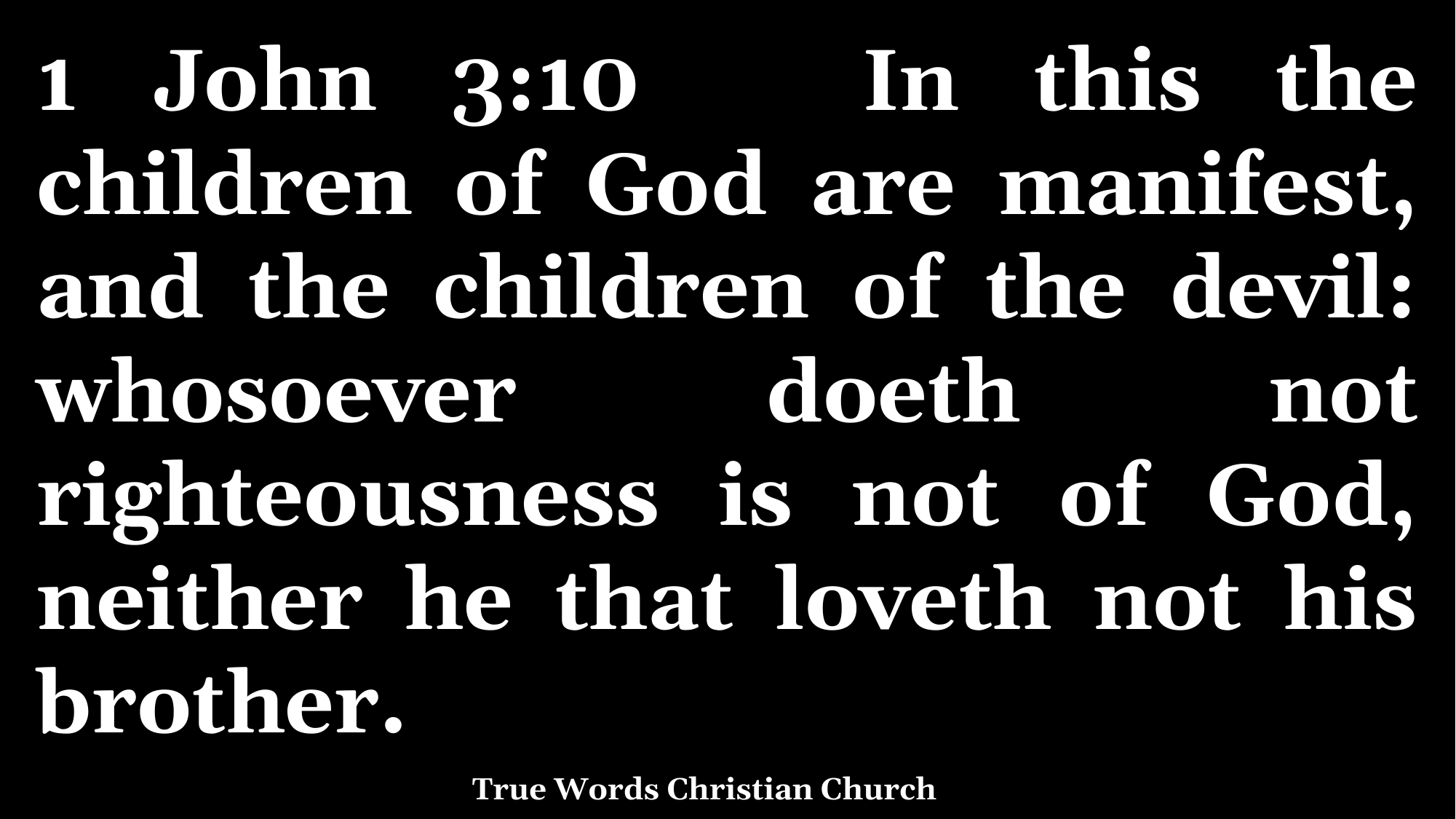

1 John 3:10   In this the children of God are manifest, and the children of the devil: whosoever doeth not righteousness is not of God, neither he that loveth not his brother.
True Words Christian Church